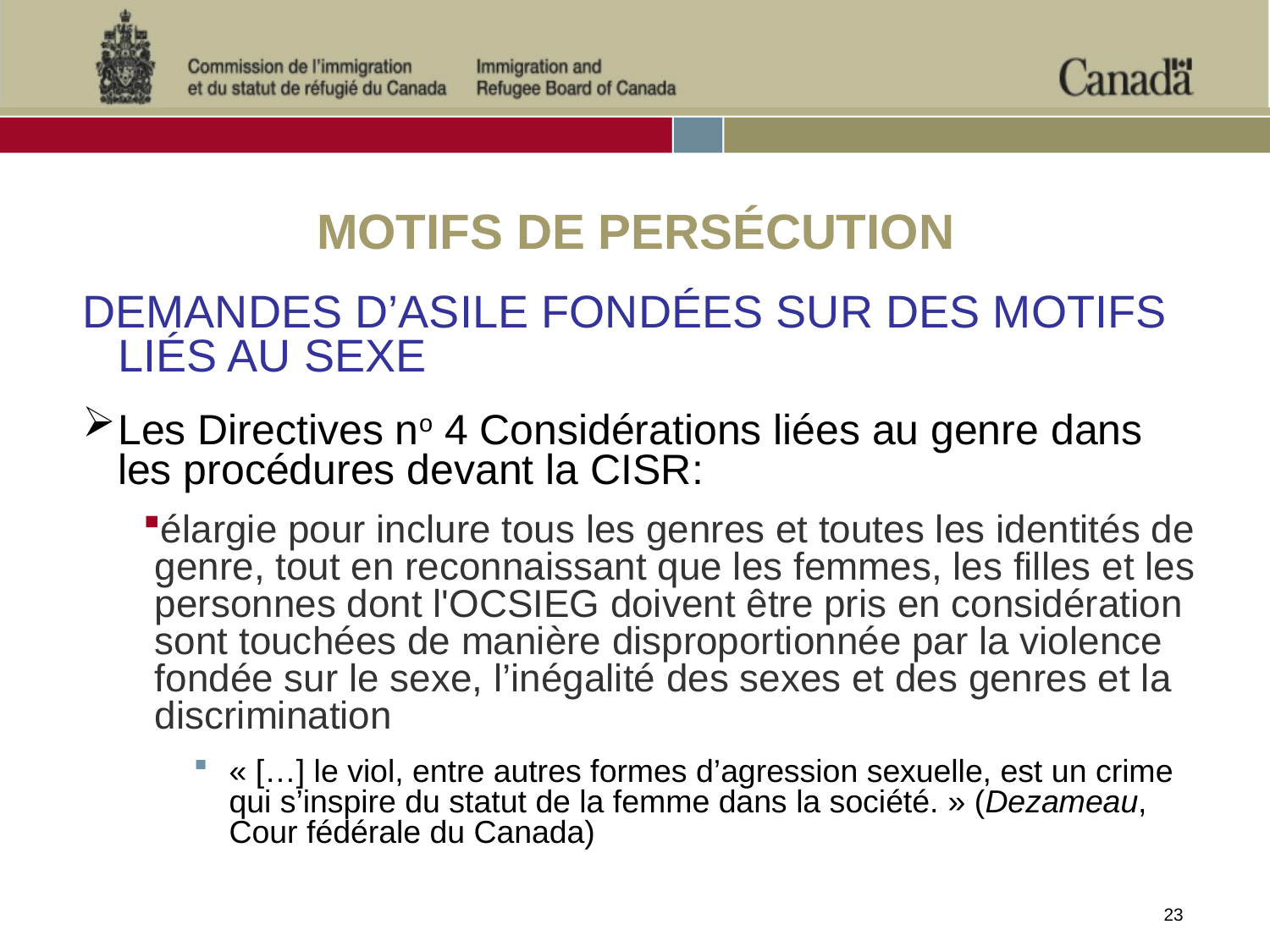

MOTIFS DE PERSÉCUTION
#
DEMANDES D’ASILE FONDÉES SUR DES MOTIFS LIÉS AU SEXE
Les Directives no 4 Considérations liées au genre dans les procédures devant la CISR:
élargie pour inclure tous les genres et toutes les identités de genre, tout en reconnaissant que les femmes, les filles et les personnes dont l'OCSIEG doivent être pris en considération sont touchées de manière disproportionnée par la violence fondée sur le sexe, l’inégalité des sexes et des genres et la discrimination
« […] le viol, entre autres formes d’agression sexuelle, est un crime qui s’inspire du statut de la femme dans la société. » (Dezameau, Cour fédérale du Canada)

23